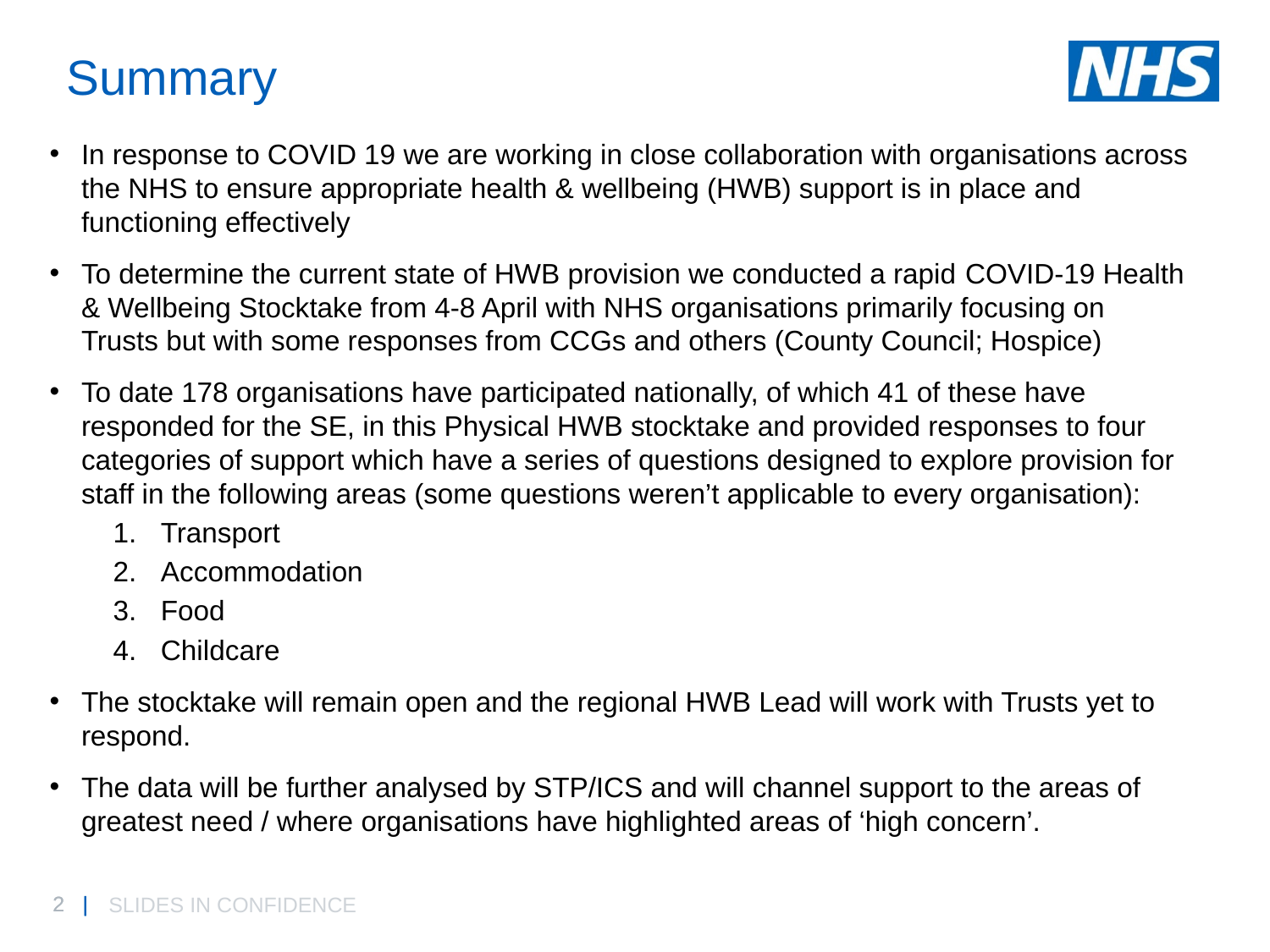

# Summary
In response to COVID 19 we are working in close collaboration with organisations across the NHS to ensure appropriate health & wellbeing (HWB) support is in place and functioning effectively
To determine the current state of HWB provision we conducted a rapid COVID-19 Health & Wellbeing Stocktake from 4-8 April with NHS organisations primarily focusing on Trusts but with some responses from CCGs and others (County Council; Hospice)
To date 178 organisations have participated nationally, of which 41 of these have responded for the SE, in this Physical HWB stocktake and provided responses to four categories of support which have a series of questions designed to explore provision for staff in the following areas (some questions weren’t applicable to every organisation):
Transport
Accommodation
Food
Childcare
The stocktake will remain open and the regional HWB Lead will work with Trusts yet to respond.
The data will be further analysed by STP/ICS and will channel support to the areas of greatest need / where organisations have highlighted areas of ‘high concern’.

SLIDES IN CONFIDENCE